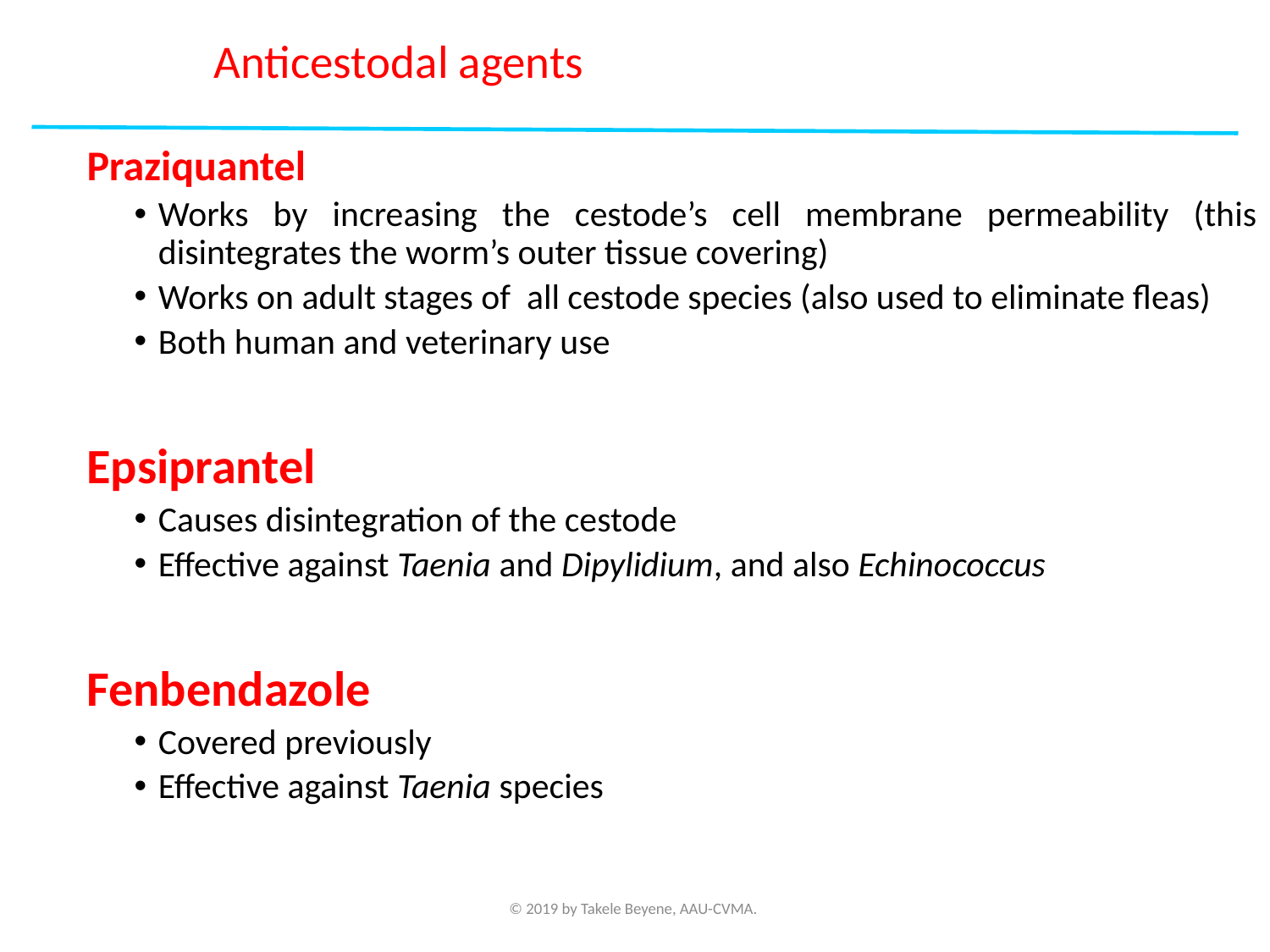

# Anticestodal agents

Praziquantel
Works by increasing the cestode’s cell membrane permeability (this disintegrates the worm’s outer tissue covering)
Works on adult stages of  all cestode species (also used to eliminate fleas)
Both human and veterinary use

Epsiprantel
Causes disintegration of the cestode
Effective against Taenia and Dipylidium, and also Echinococcus

Fenbendazole
Covered previously
Effective against Taenia species
© 2019 by Takele Beyene, AAU-CVMA.